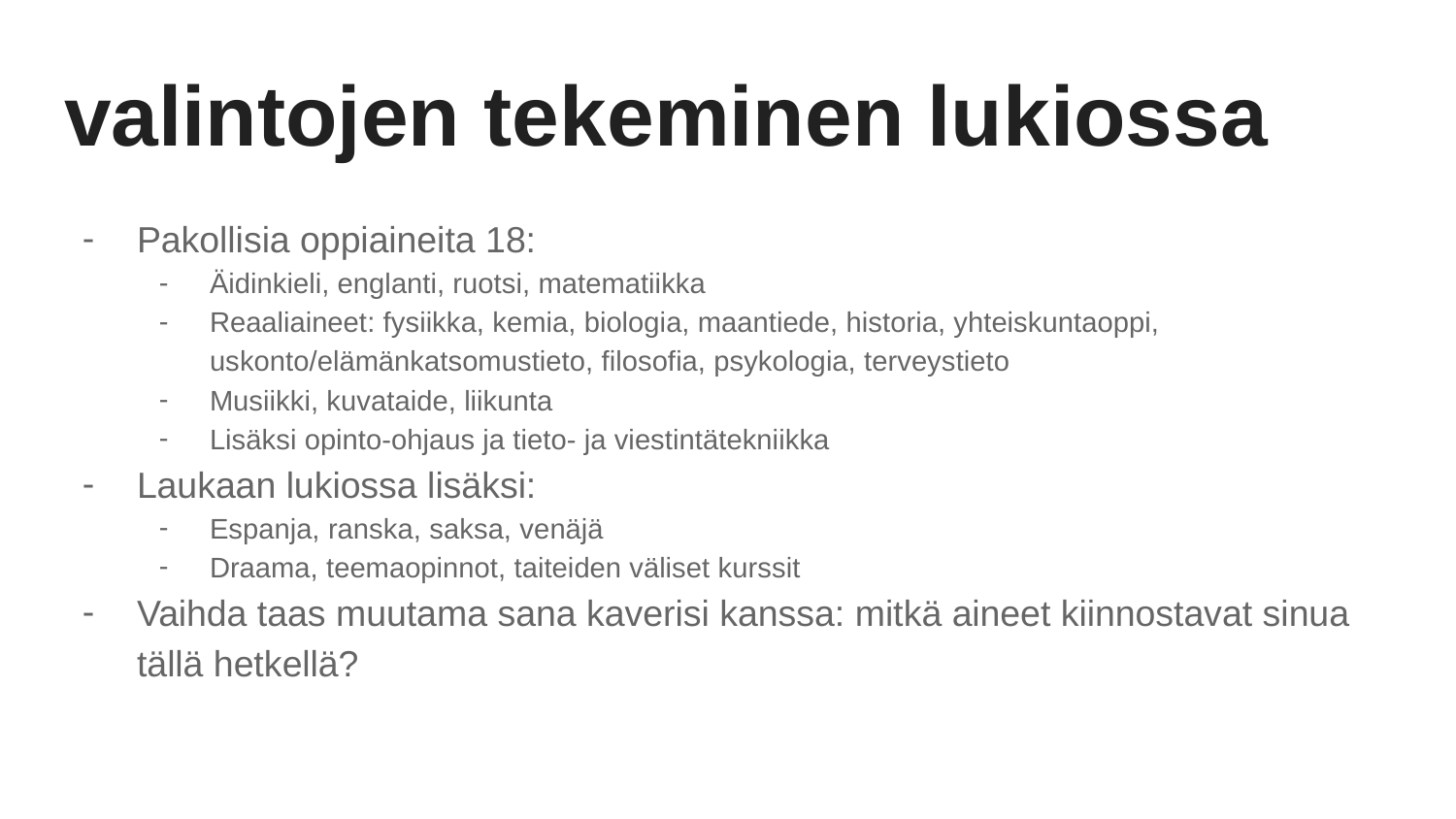

# valintojen tekeminen lukiossa
Pakollisia oppiaineita 18:
Äidinkieli, englanti, ruotsi, matematiikka
Reaaliaineet: fysiikka, kemia, biologia, maantiede, historia, yhteiskuntaoppi, uskonto/elämänkatsomustieto, filosofia, psykologia, terveystieto
Musiikki, kuvataide, liikunta
Lisäksi opinto-ohjaus ja tieto- ja viestintätekniikka
Laukaan lukiossa lisäksi:
Espanja, ranska, saksa, venäjä
Draama, teemaopinnot, taiteiden väliset kurssit
Vaihda taas muutama sana kaverisi kanssa: mitkä aineet kiinnostavat sinua tällä hetkellä?